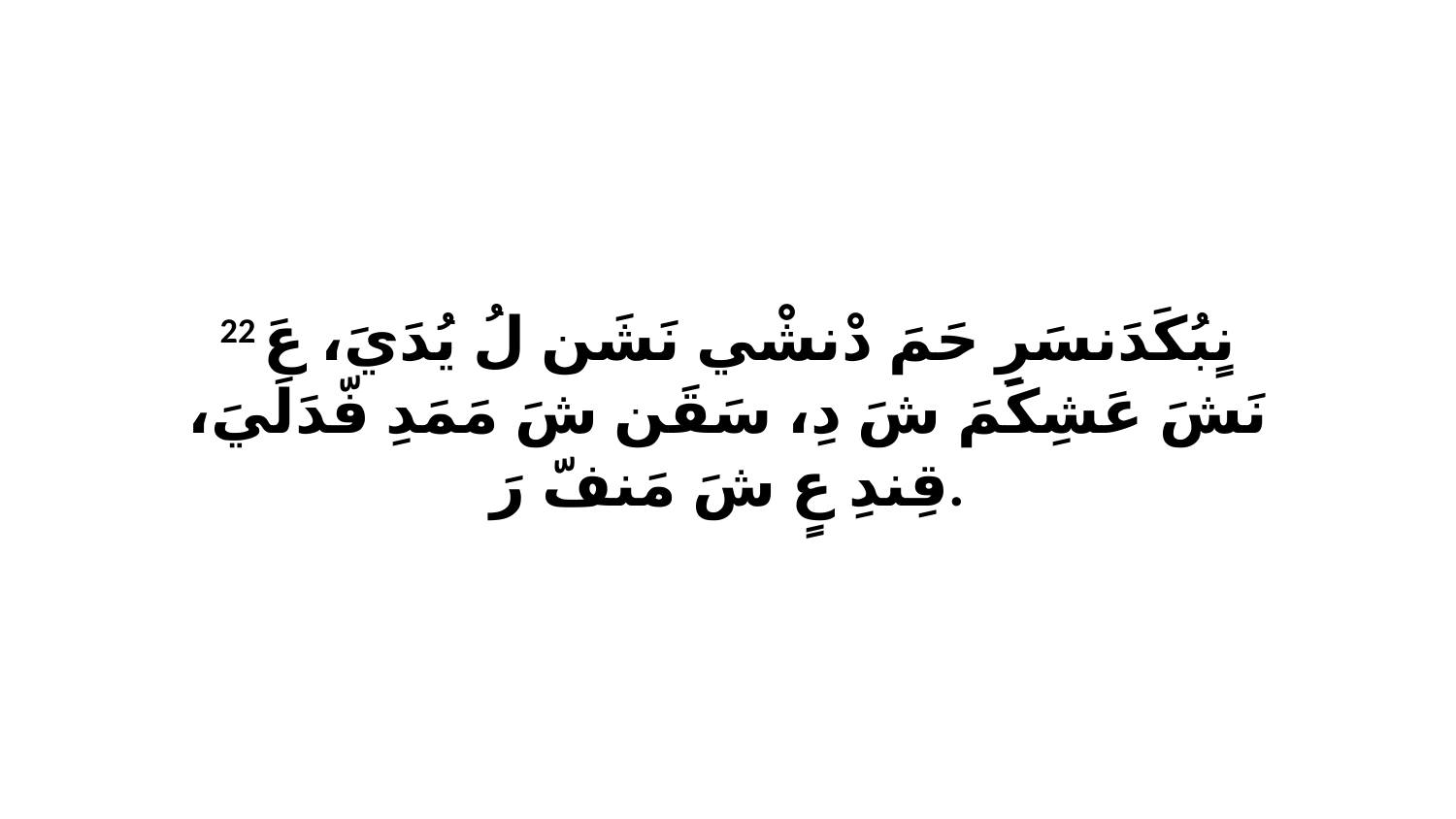

22 نٍبُكَدَنسَرِ حَمَ دْنشْي نَشَن لُ يُدَيَ، عَ نَشَ عَشِكَمَ شَ دِ، سَقَن شَ مَمَدِ فّدَلَيَ، قِندِ عٍ شَ مَنفّ رَ.